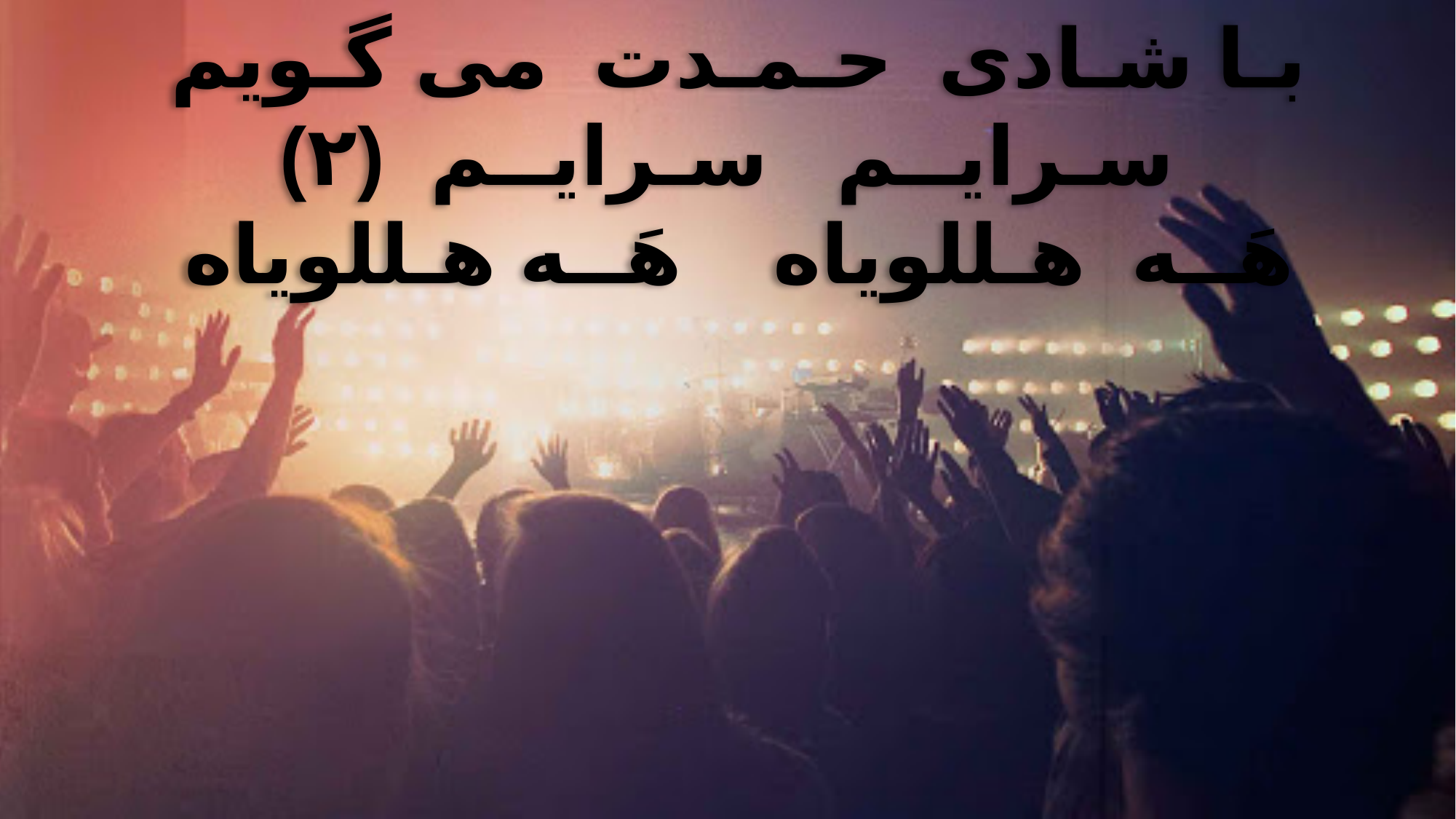

بـا شـادی  حـمـدت  می گـویم
سـرایــم   سـرایــم  (۲)
هَــه  هـللویاه    هَــه هـللویاه